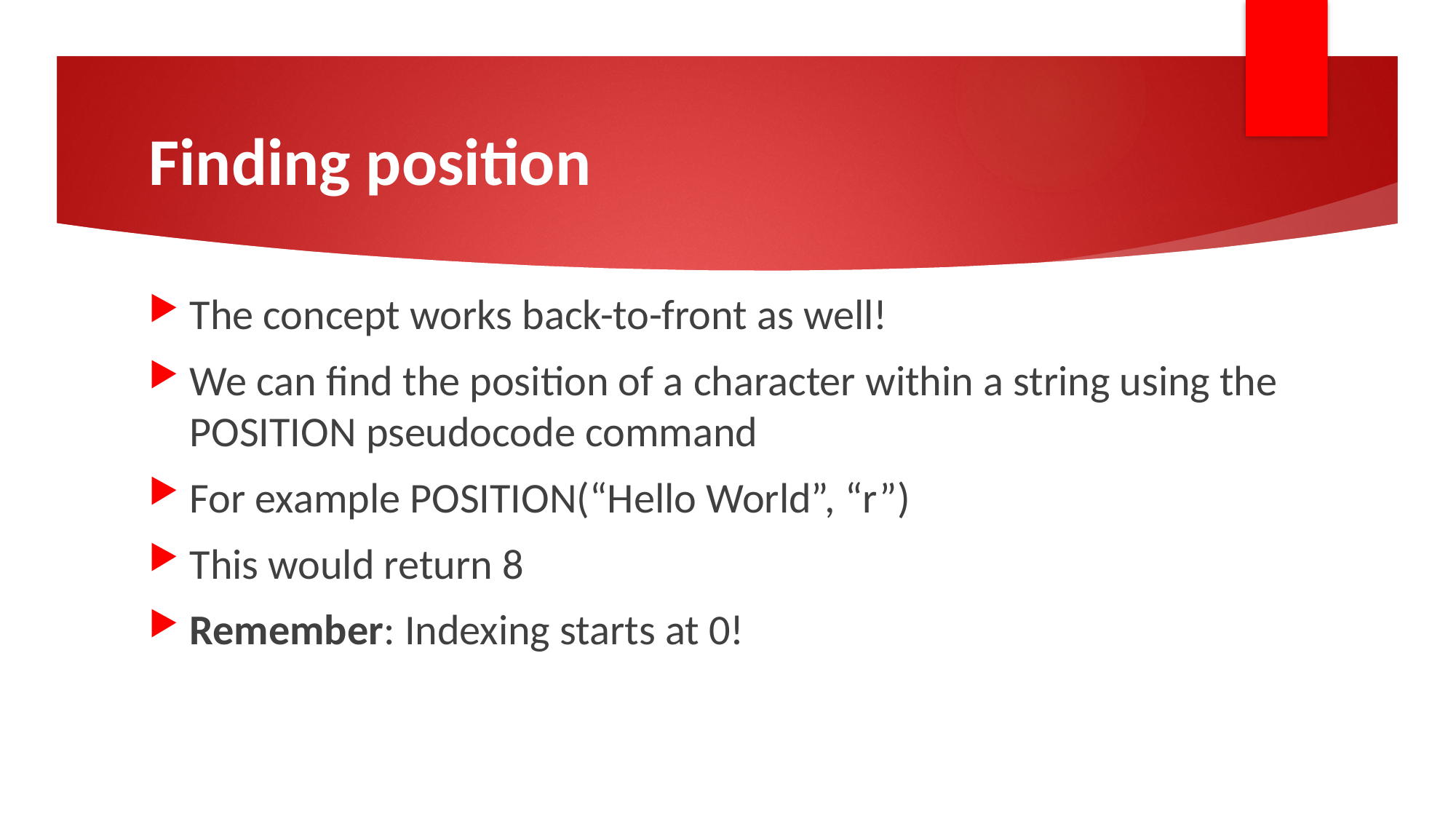

# Finding position
The concept works back-to-front as well!
We can find the position of a character within a string using the POSITION pseudocode command
For example POSITION(“Hello World”, “r”)
This would return 8
Remember: Indexing starts at 0!